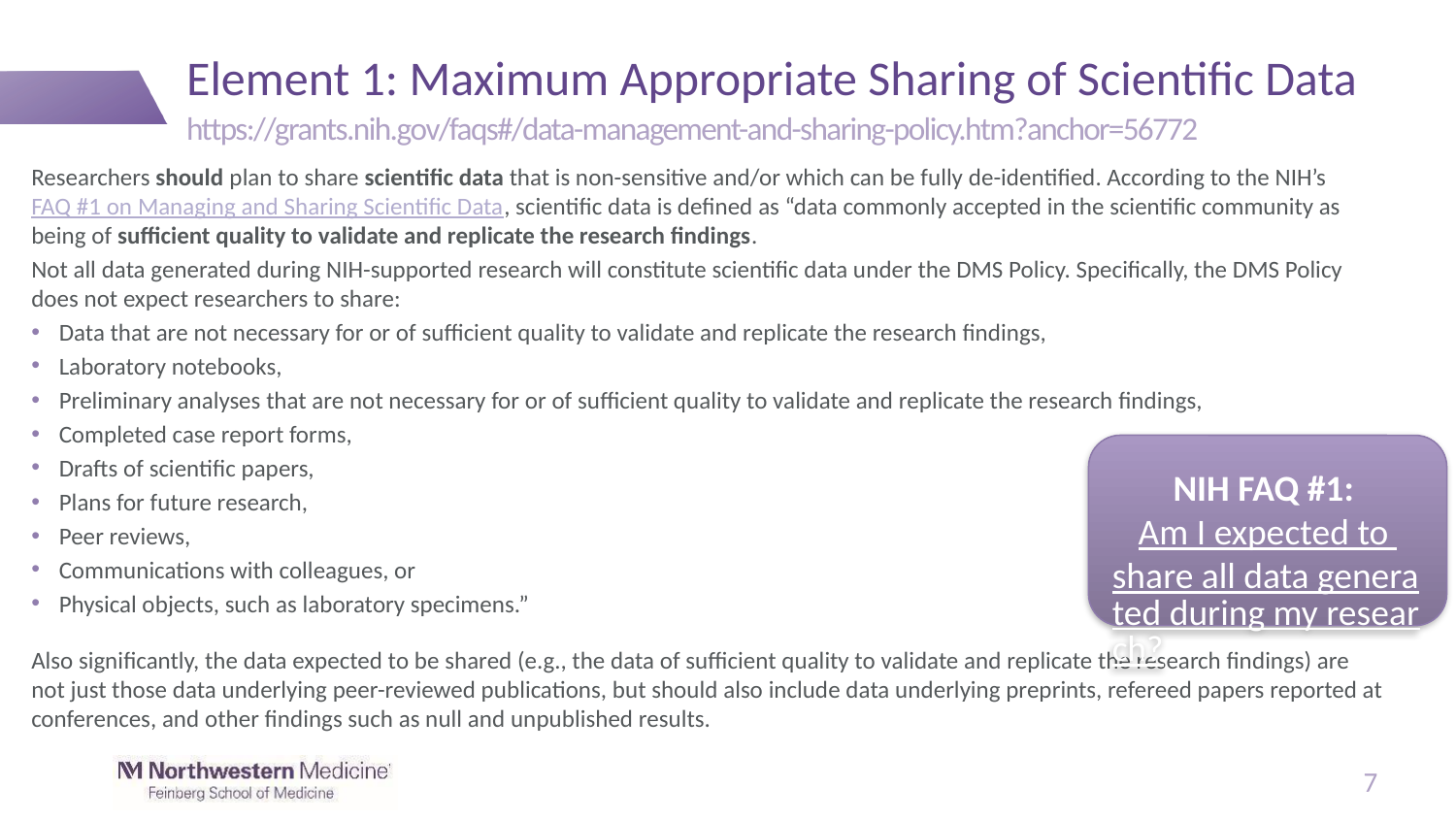

# Element 1: Maximum Appropriate Sharing of Scientific Data
https://grants.nih.gov/faqs#/data-management-and-sharing-policy.htm?anchor=56772
Researchers should plan to share scientific data that is non-sensitive and/or which can be fully de-identified. According to the NIH’s FAQ #1 on Managing and Sharing Scientific Data, scientific data is defined as “data commonly accepted in the scientific community as being of sufficient quality to validate and replicate the research findings.
Not all data generated during NIH-supported research will constitute scientific data under the DMS Policy. Specifically, the DMS Policy does not expect researchers to share:
Data that are not necessary for or of sufficient quality to validate and replicate the research findings,
Laboratory notebooks,
Preliminary analyses that are not necessary for or of sufficient quality to validate and replicate the research findings,
Completed case report forms,
Drafts of scientific papers,
Plans for future research,
Peer reviews,
Communications with colleagues, or
Physical objects, such as laboratory specimens.”

Also significantly, the data expected to be shared (e.g., the data of sufficient quality to validate and replicate the research findings) are not just those data underlying peer-reviewed publications, but should also include data underlying preprints, refereed papers reported at conferences, and other findings such as null and unpublished results.
NIH FAQ #1: Am I expected to share all data generated during my research?
7